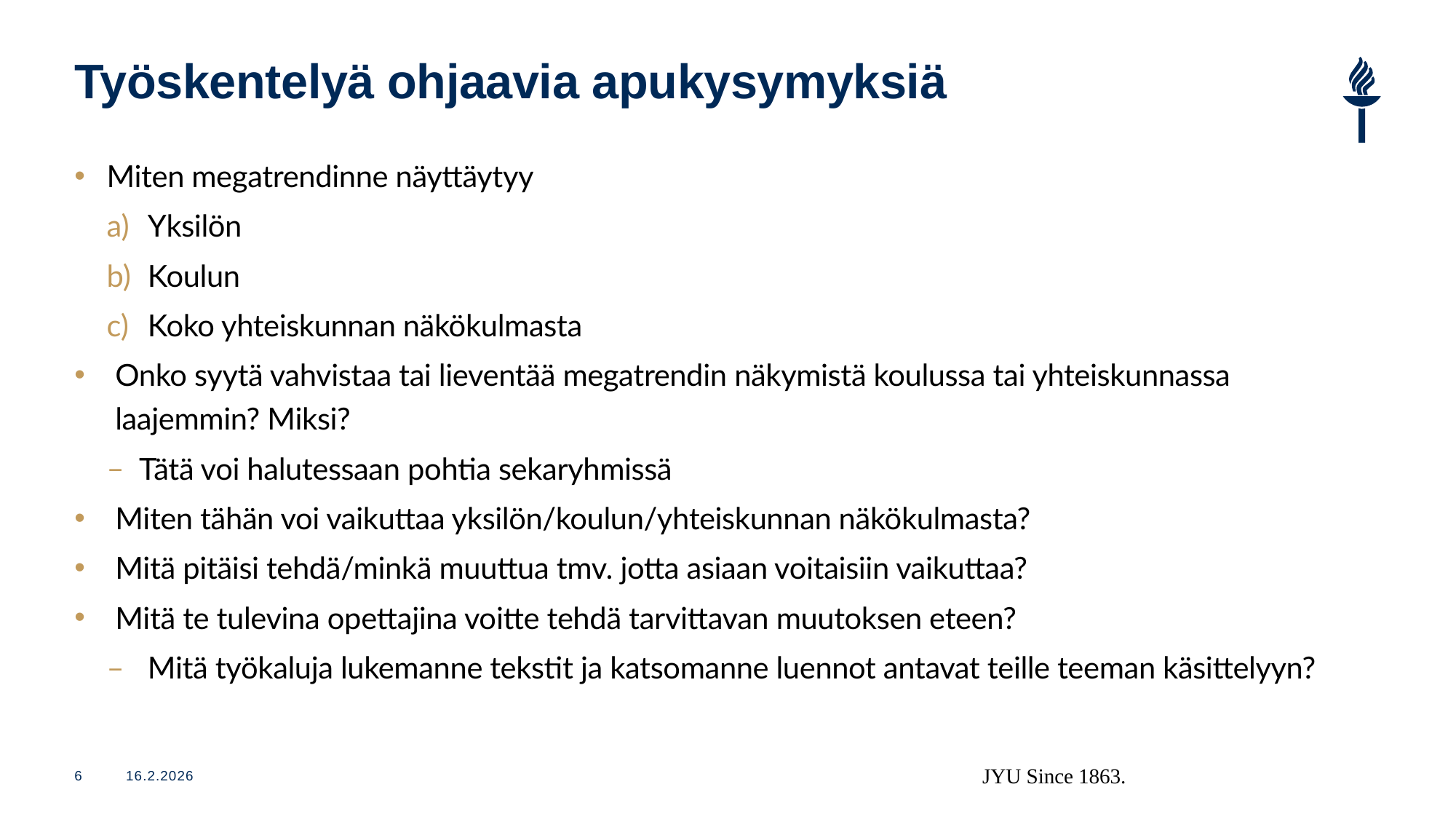

# Työskentelyä ohjaavia apukysymyksiä
Miten megatrendinne näyttäytyy
Yksilön
Koulun
Koko yhteiskunnan näkökulmasta
Onko syytä vahvistaa tai lieventää megatrendin näkymistä koulussa tai yhteiskunnassa laajemmin? Miksi?
Tätä voi halutessaan pohtia sekaryhmissä
Miten tähän voi vaikuttaa yksilön/koulun/yhteiskunnan näkökulmasta?
Mitä pitäisi tehdä/minkä muuttua tmv. jotta asiaan voitaisiin vaikuttaa?
Mitä te tulevina opettajina voitte tehdä tarvittavan muutoksen eteen?
Mitä työkaluja lukemanne tekstit ja katsomanne luennot antavat teille teeman käsittelyyn?
16.2.2026
JYU Since 1863.
6